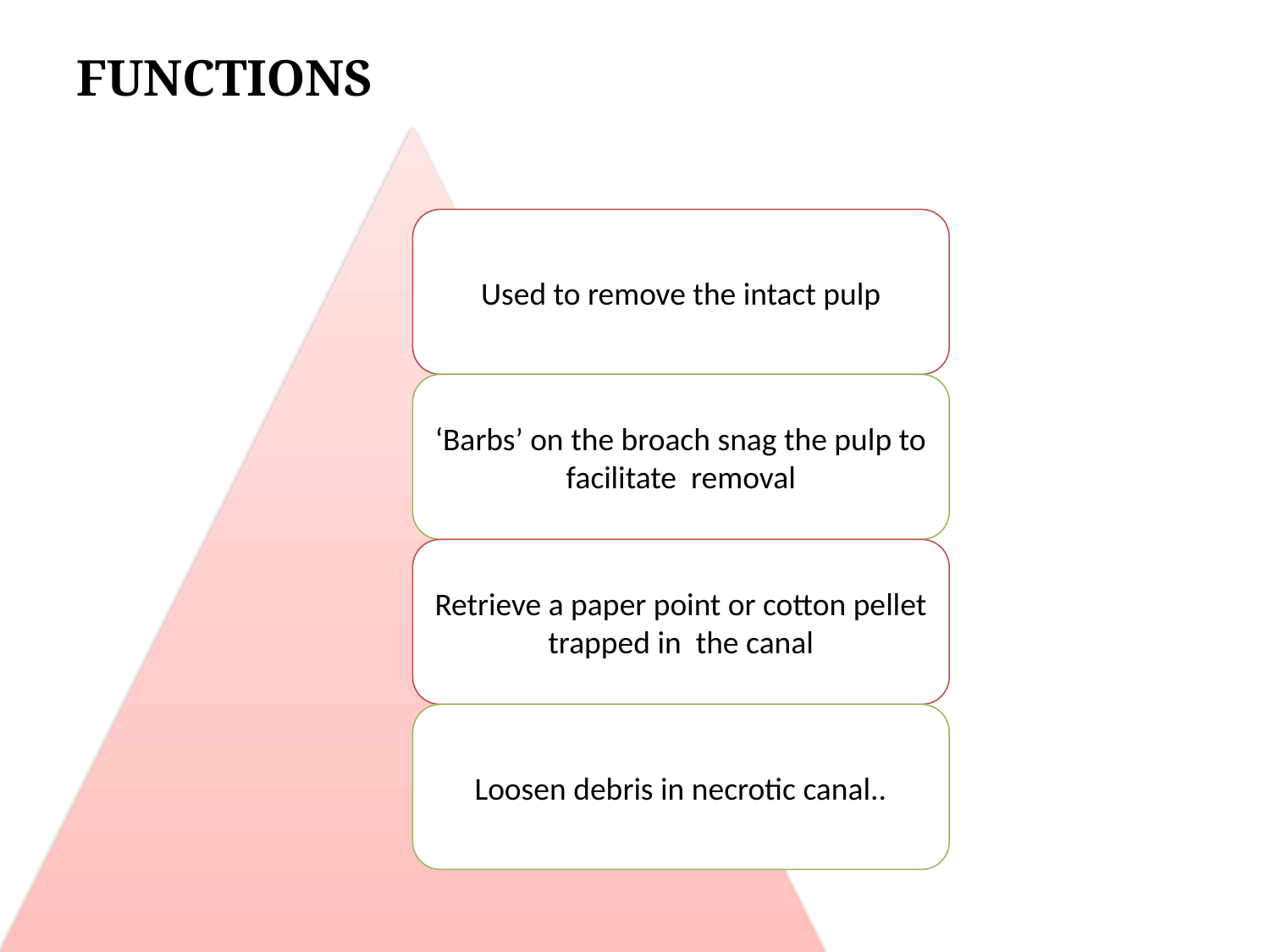

# FUNCTIONS
Used to remove the intact pulp
‘Barbs’ on the broach snag the pulp to facilitate  removal
Retrieve a paper point or cotton pellet trapped in  the canal
Loosen debris in necrotic canal..